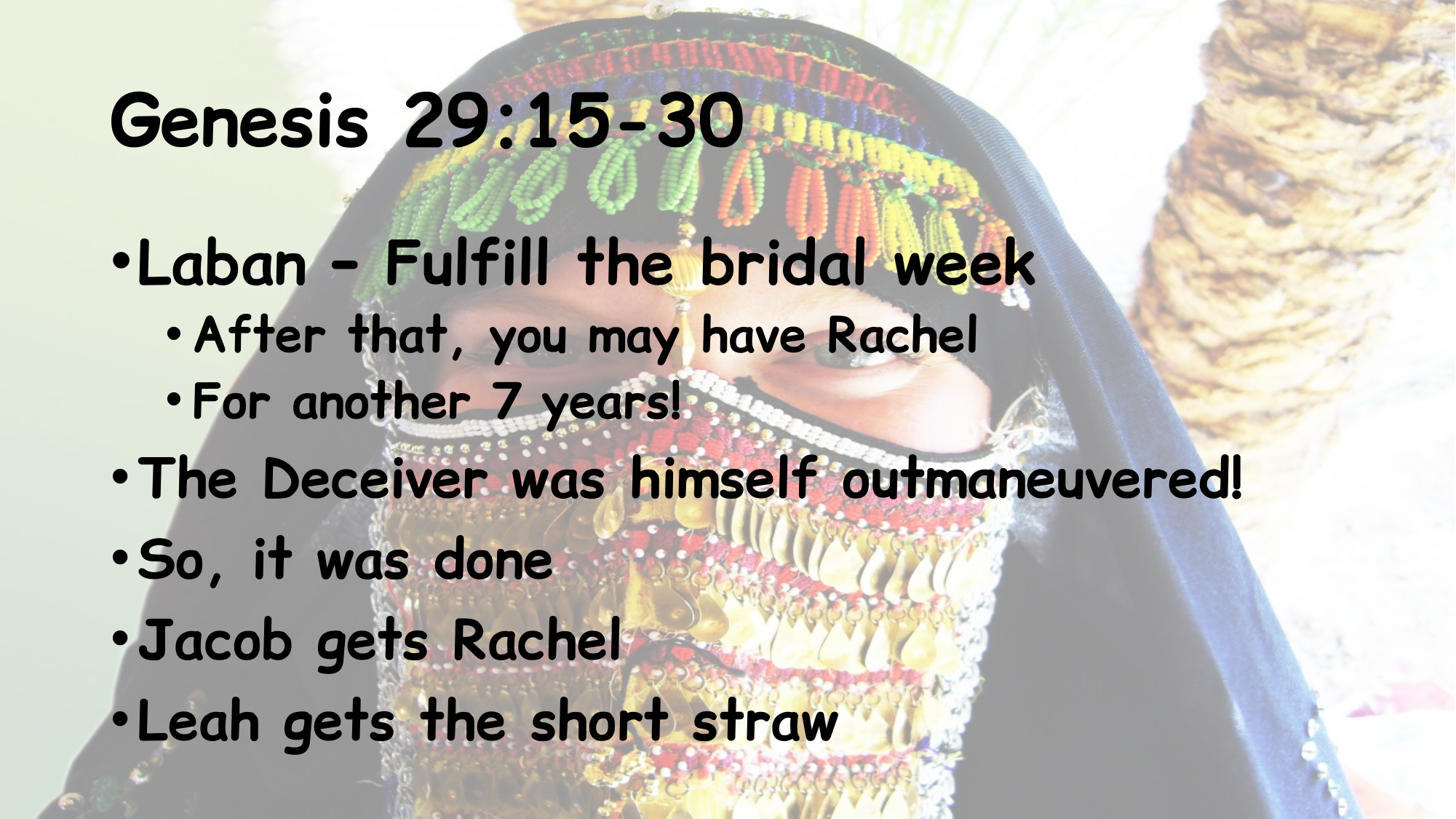

# Genesis 29:15-30
Laban – Fulfill the bridal week
After that, you may have Rachel
For another 7 years!
The Deceiver was himself outmaneuvered!
So, it was done
Jacob gets Rachel
Leah gets the short straw